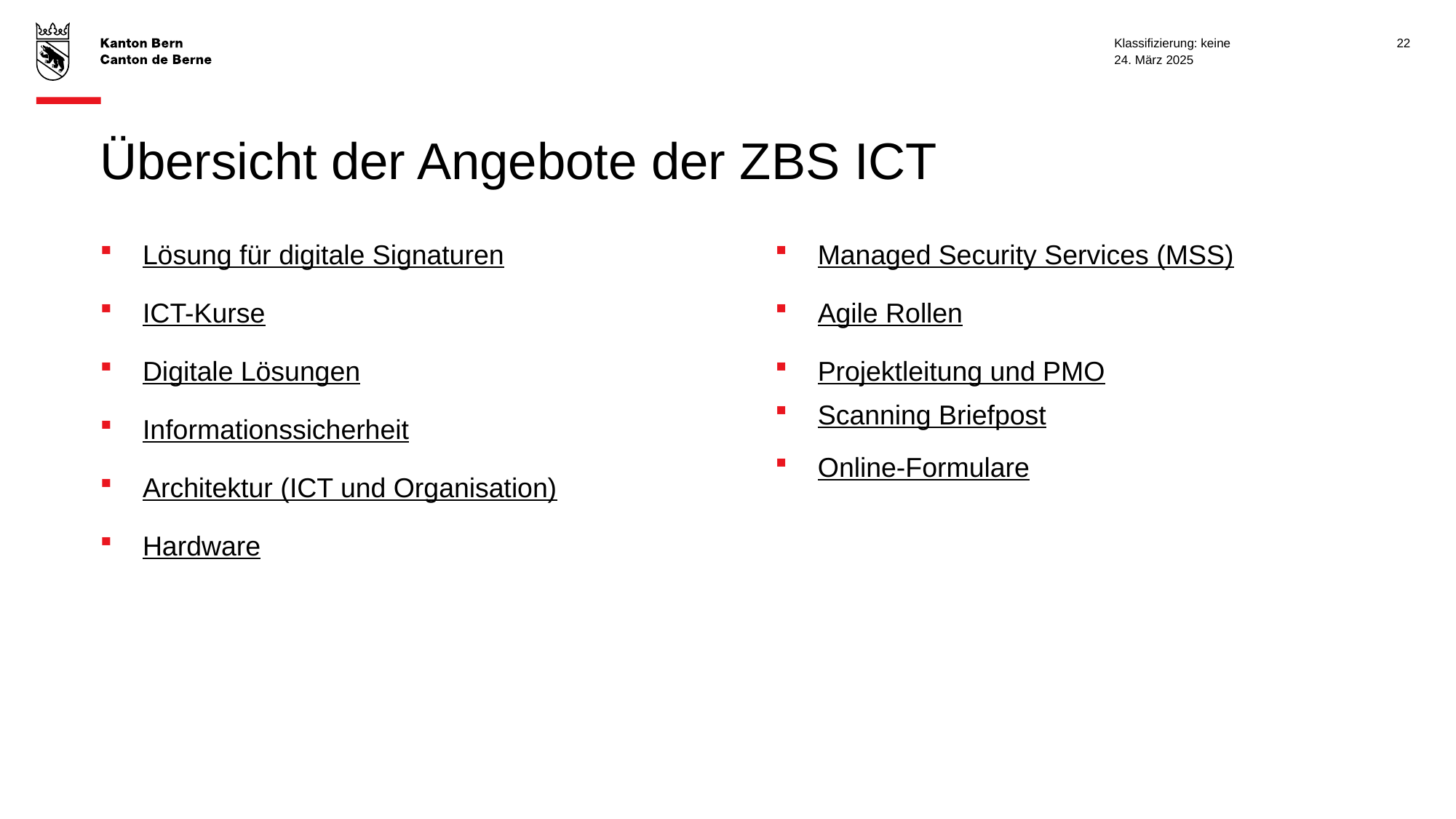

Klassifizierung: keine
22
24. März 2025
# Übersicht der Angebote der ZBS ICT
Lösung für digitale Signaturen
ICT-Kurse
Digitale Lösungen
Informationssicherheit
Architektur (ICT und Organisation)
Hardware

Managed Security Services (MSS)
Agile Rollen
Projektleitung und PMO
Scanning Briefpost
Online-Formulare